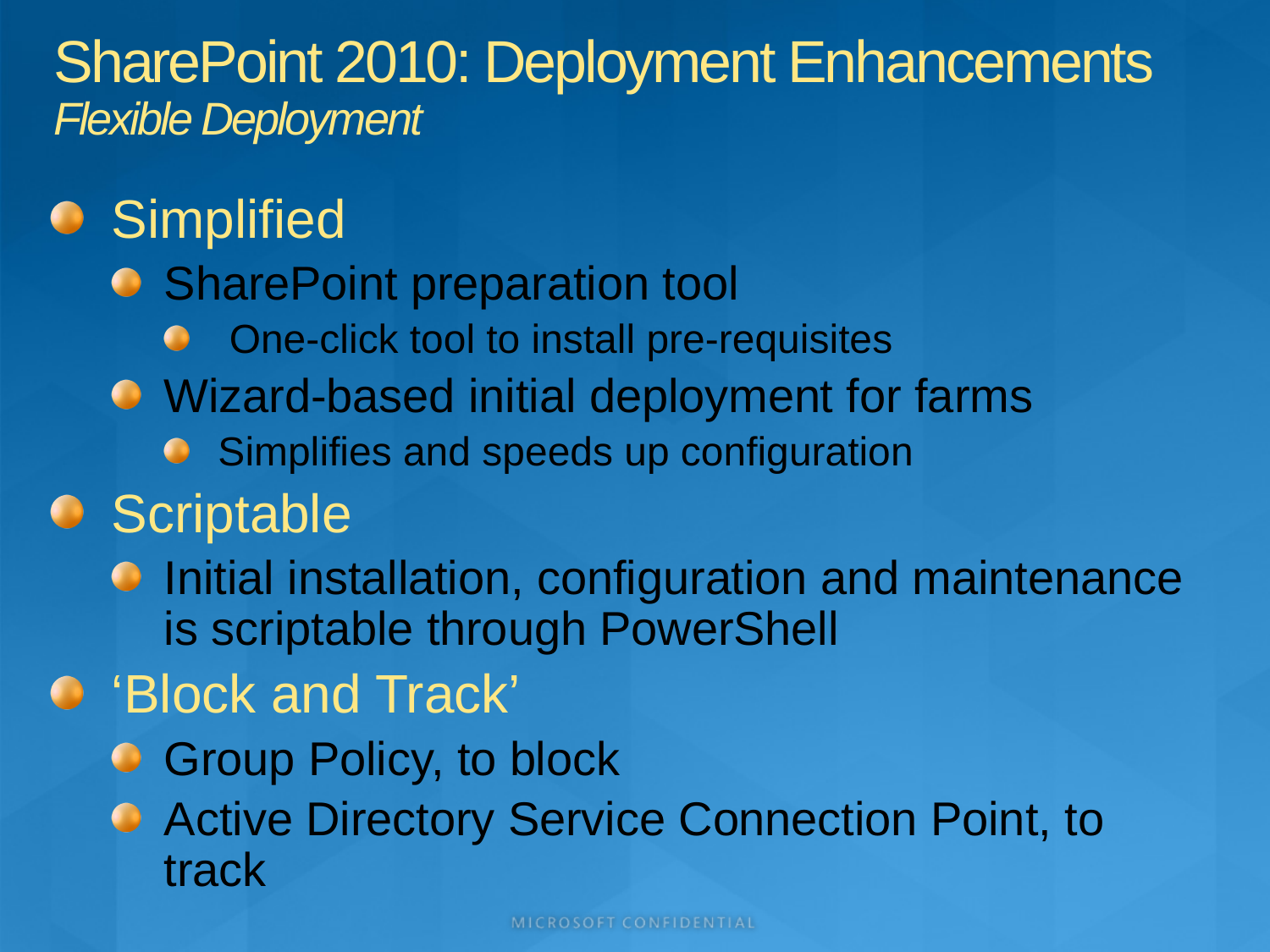

# SharePoint 2010: Deployment Enhancements Flexible Deployment
Simplified
SharePoint preparation tool
 One-click tool to install pre-requisites
Wizard-based initial deployment for farms
Simplifies and speeds up configuration
Scriptable
Initial installation, configuration and maintenance is scriptable through PowerShell
‘Block and Track’
Group Policy, to block
Active Directory Service Connection Point, to track